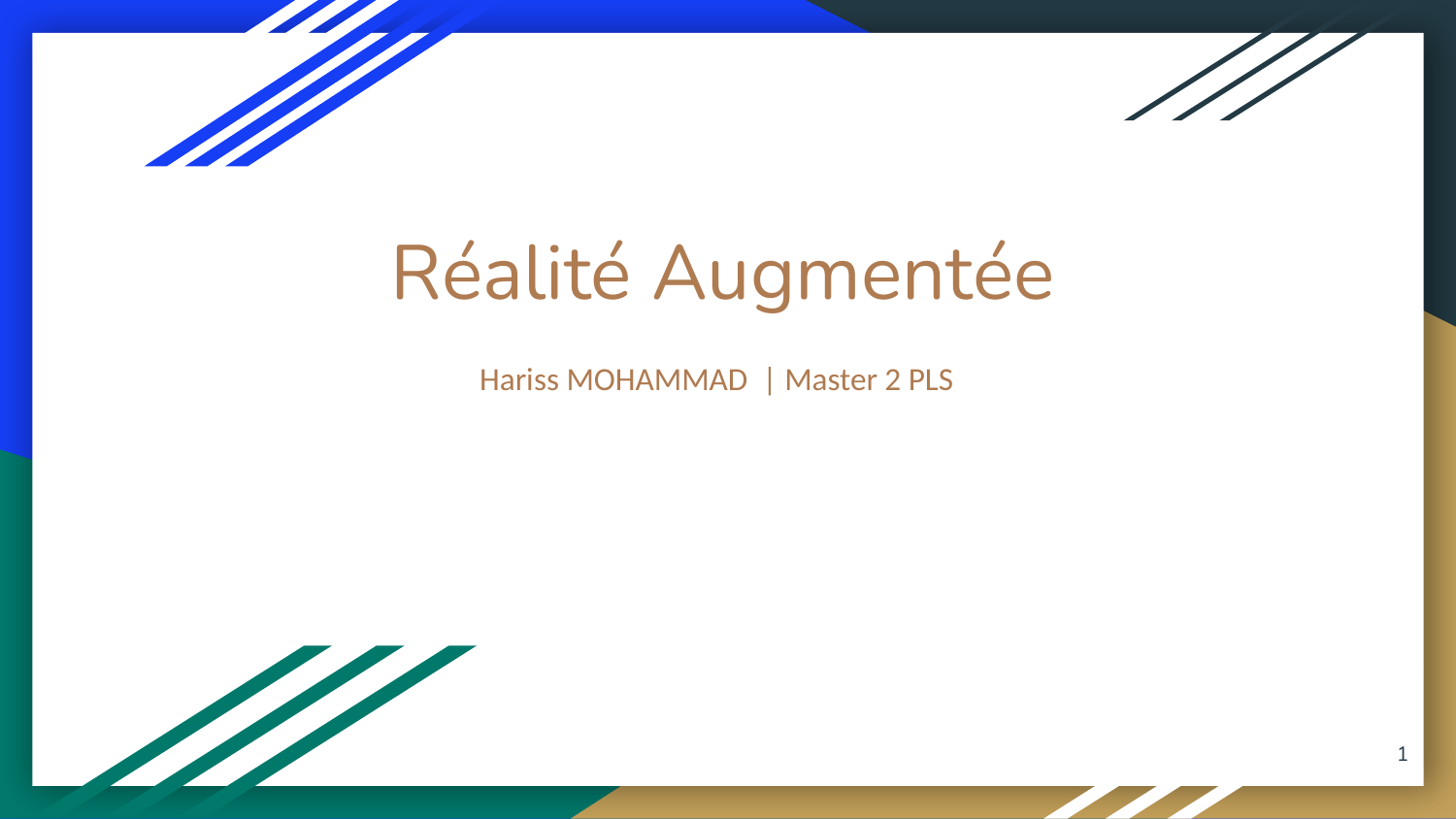

# Réalité Augmentée
Hariss MOHAMMAD  | Master 2 PLS
1